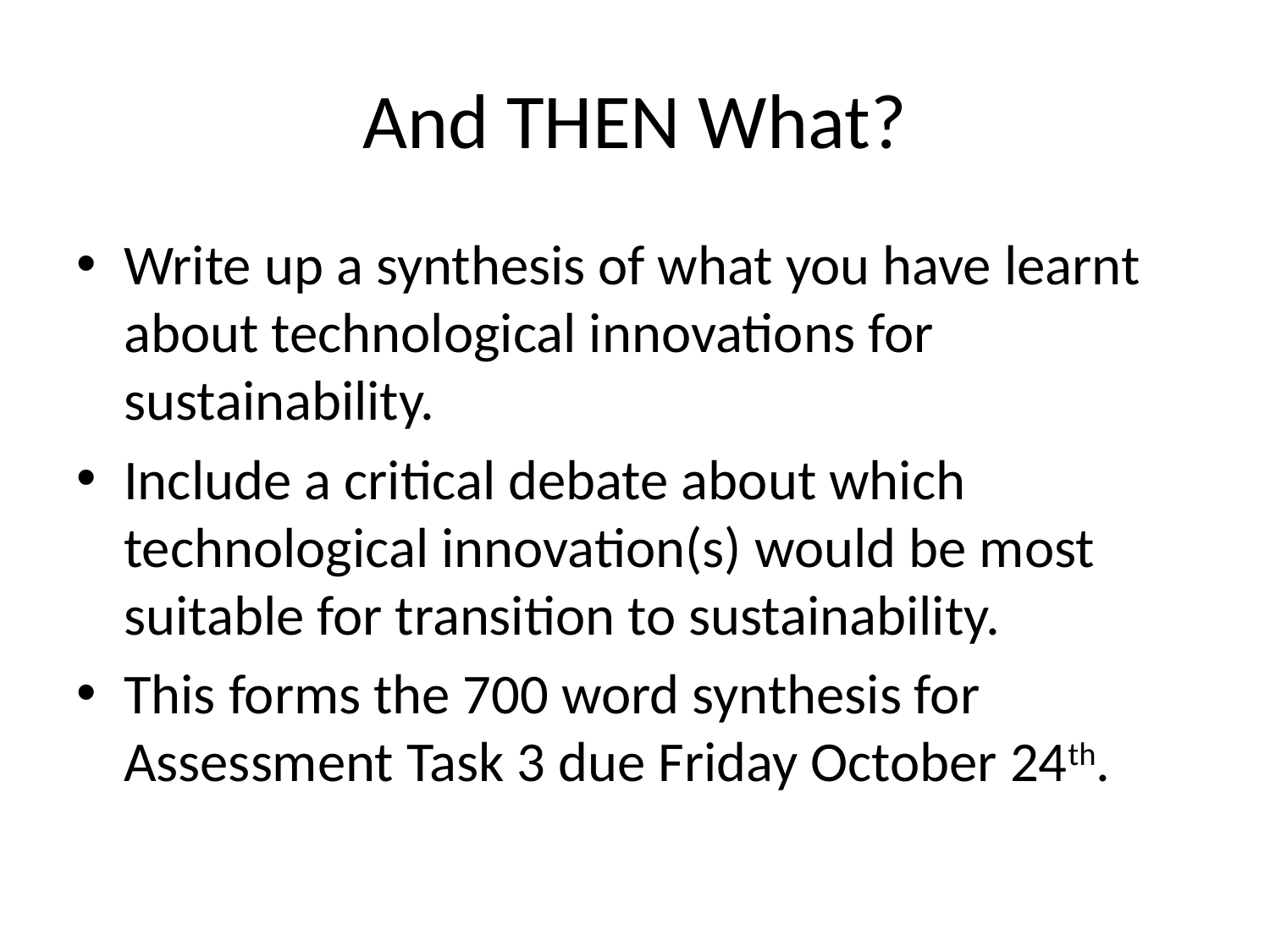

# And THEN What?
Write up a synthesis of what you have learnt about technological innovations for sustainability.
Include a critical debate about which technological innovation(s) would be most suitable for transition to sustainability.
This forms the 700 word synthesis for Assessment Task 3 due Friday October 24th.